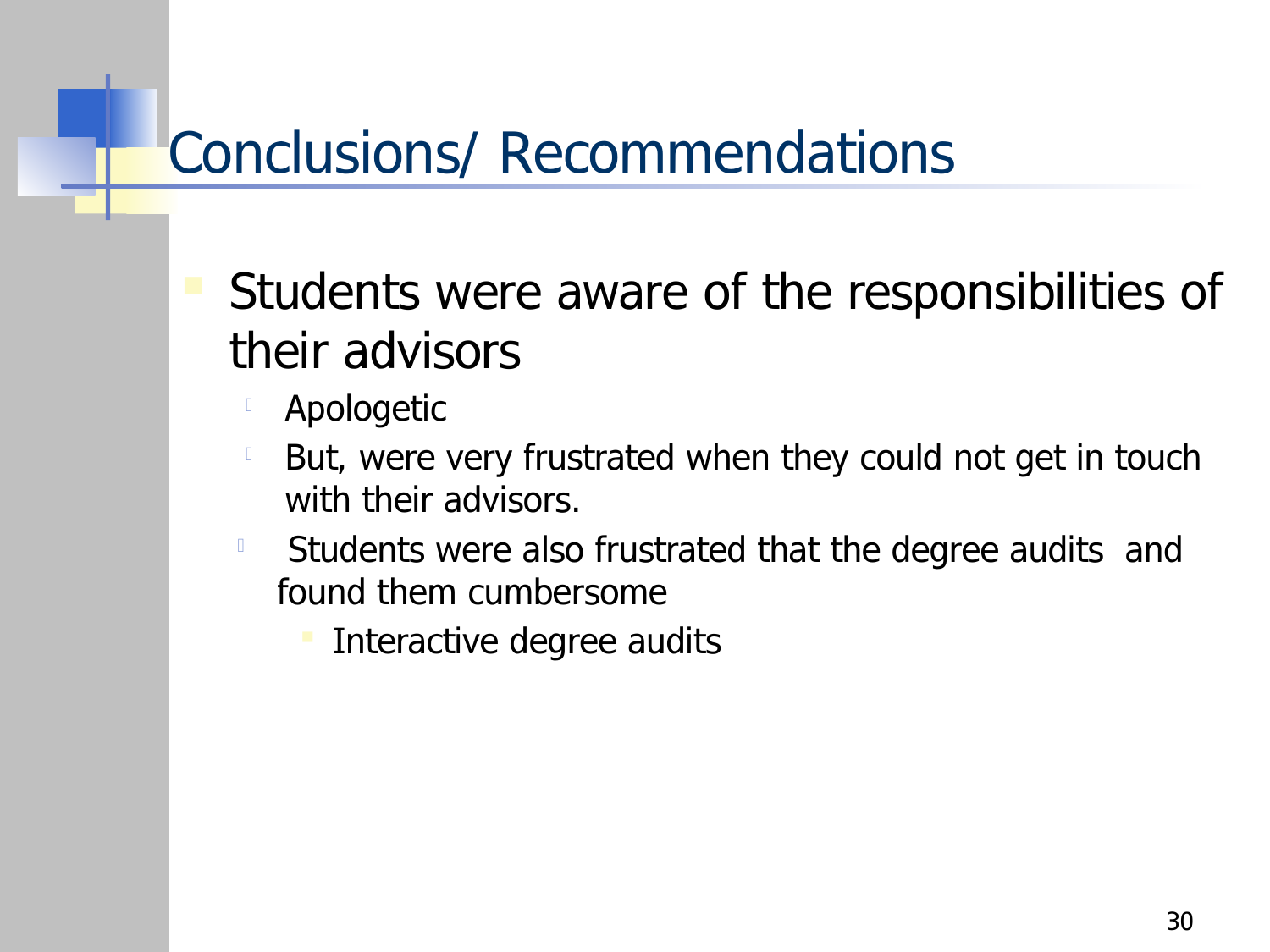

# Conclusions/ Recommendations
Students were aware of the responsibilities of their advisors
Apologetic
But, were very frustrated when they could not get in touch with their advisors.
 Students were also frustrated that the degree audits  and found them cumbersome
Interactive degree audits

30